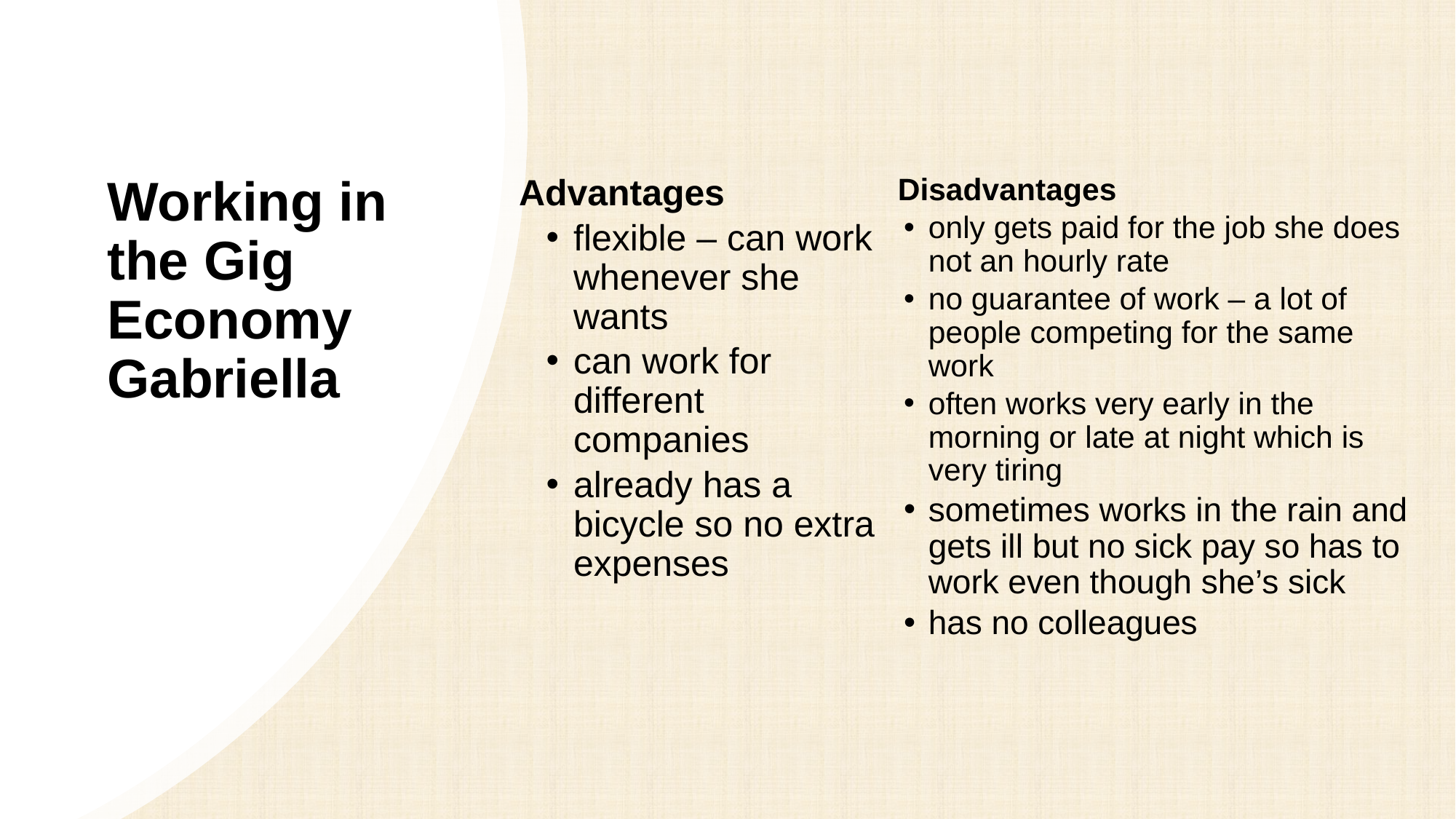

# Working in the Gig Economy Gabriella
Disadvantages
only gets paid for the job she does not an hourly rate
no guarantee of work – a lot of people competing for the same work
often works very early in the morning or late at night which is very tiring
sometimes works in the rain and gets ill but no sick pay so has to work even though she’s sick
has no colleagues
Advantages
flexible – can work whenever she wants
can work for different companies
already has a bicycle so no extra expenses